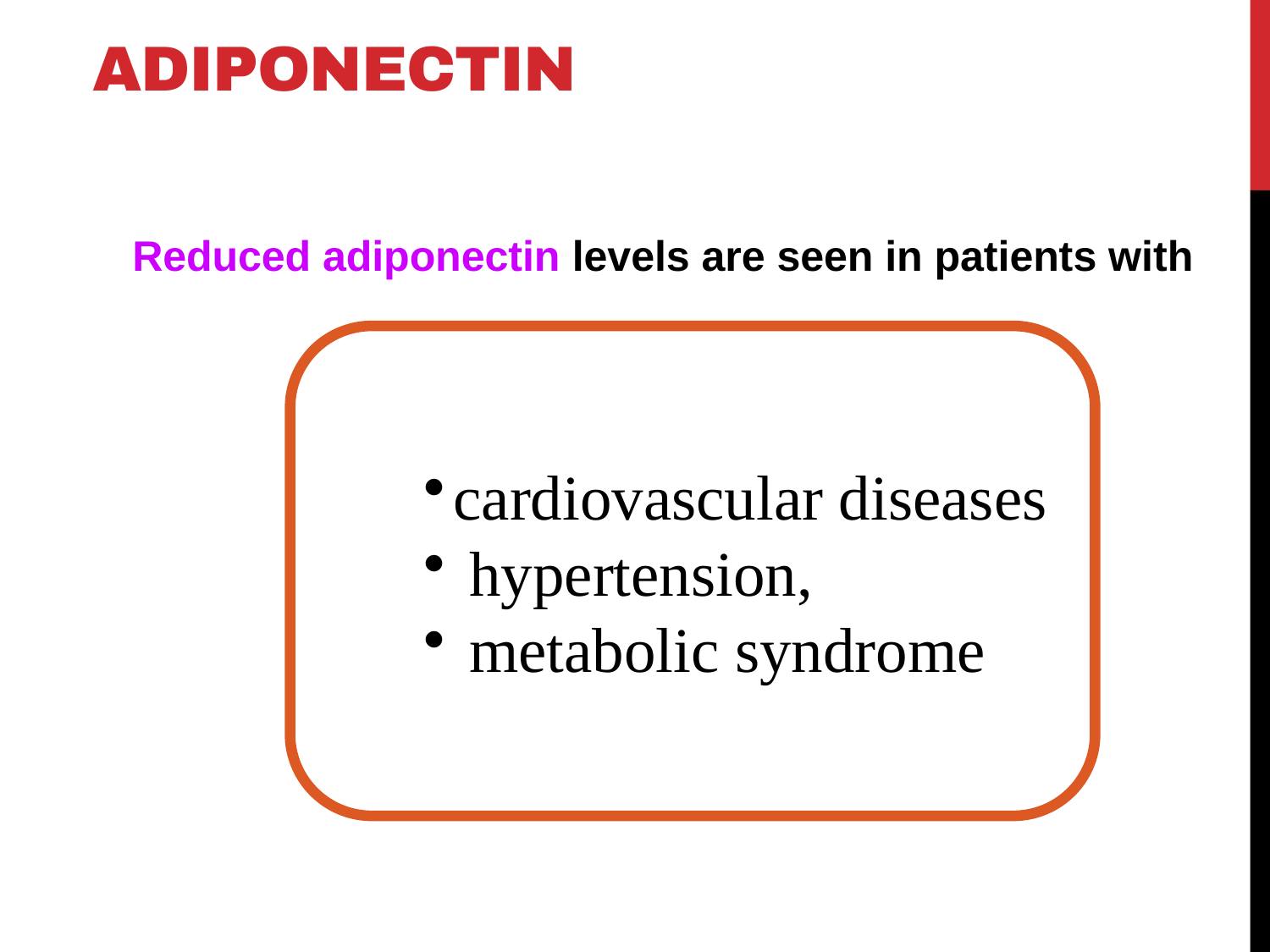

# Adiponectin
Reduced adiponectin levels are seen in patients with

cardiovascular diseases
 hypertension,
 metabolic syndrome